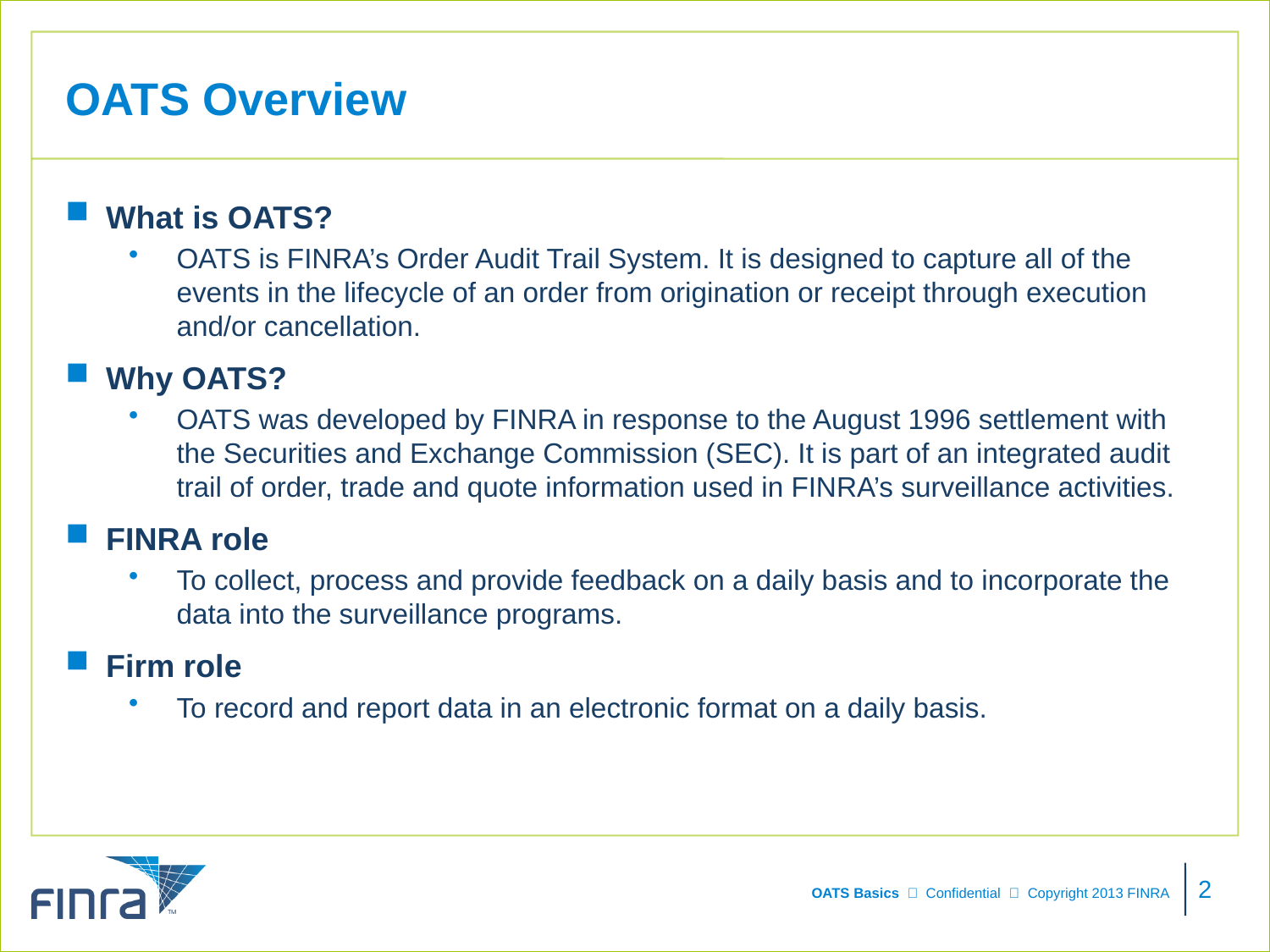

# OATS Overview
What is OATS?
OATS is FINRA’s Order Audit Trail System. It is designed to capture all of the events in the lifecycle of an order from origination or receipt through execution and/or cancellation.
Why OATS?
OATS was developed by FINRA in response to the August 1996 settlement with the Securities and Exchange Commission (SEC). It is part of an integrated audit trail of order, trade and quote information used in FINRA’s surveillance activities.
FINRA role
To collect, process and provide feedback on a daily basis and to incorporate the data into the surveillance programs.
Firm role
To record and report data in an electronic format on a daily basis.
3